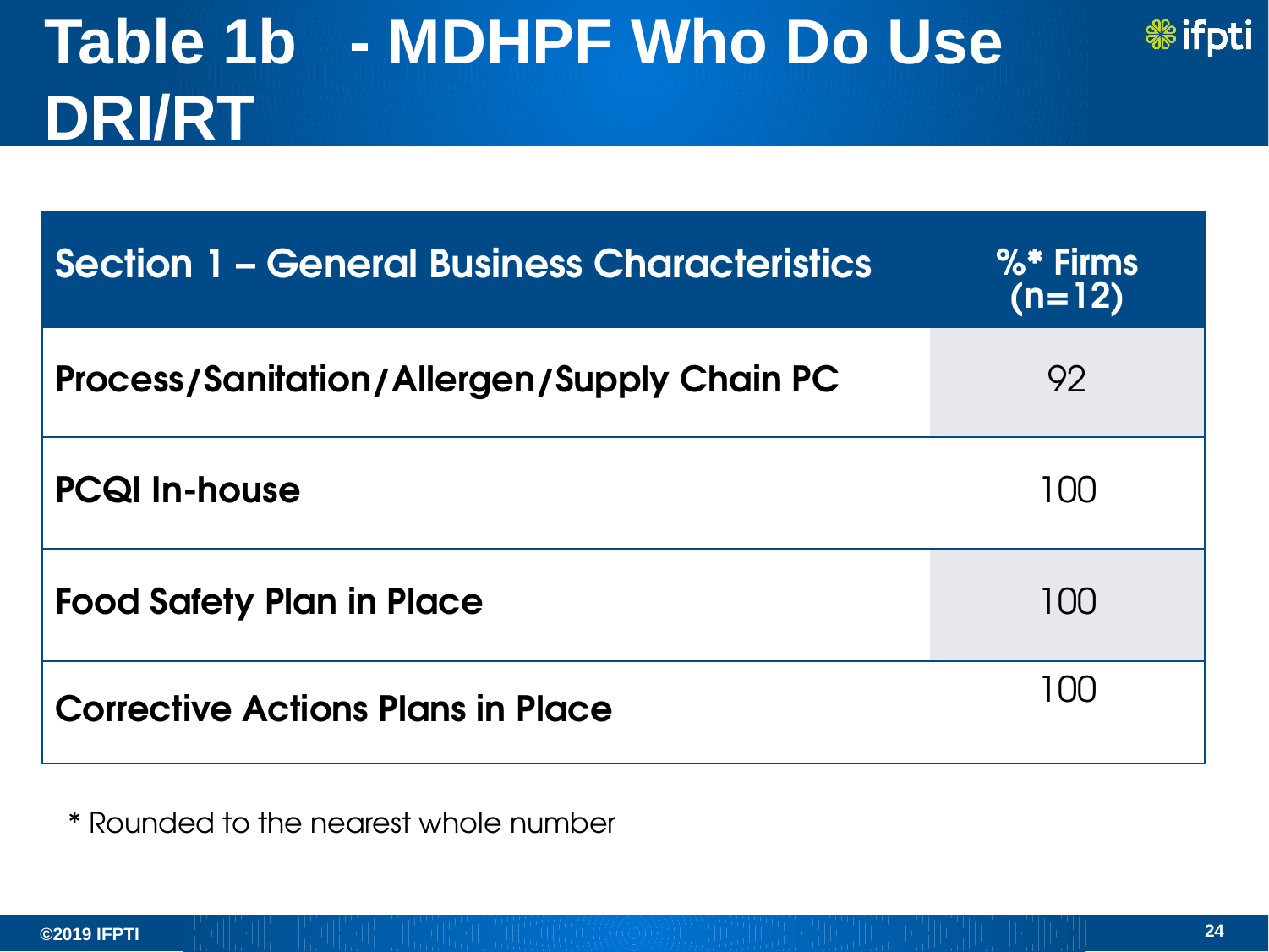

# Table 1b   - MDHPF Who Do Use DRI/RT
| Section 1 – General Business Characteristics | %\* Firms (n=12) |
| --- | --- |
| Process/Sanitation/Allergen/Supply Chain PC | 92 |
| PCQI In-house | 100 |
| Food Safety Plan in Place | 100 |
| Corrective Actions Plans in Place | 100 |
* Rounded to the nearest whole number